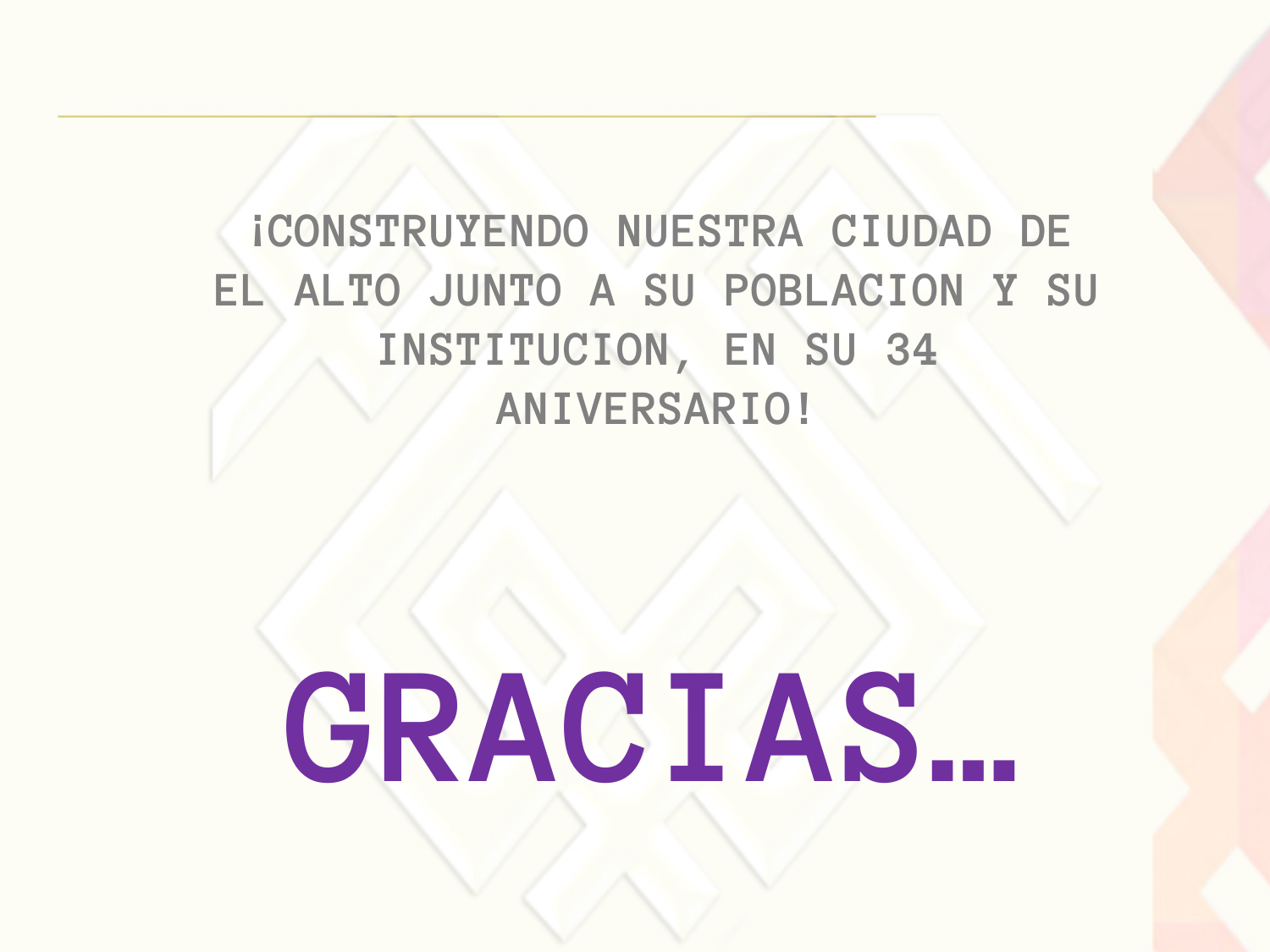

¡CONSTRUYENDO NUESTRA CIUDAD DE EL ALTO JUNTO A SU POBLACION Y SU INSTITUCION, EN SU 34 ANIVERSARIO!

GRACIAS…